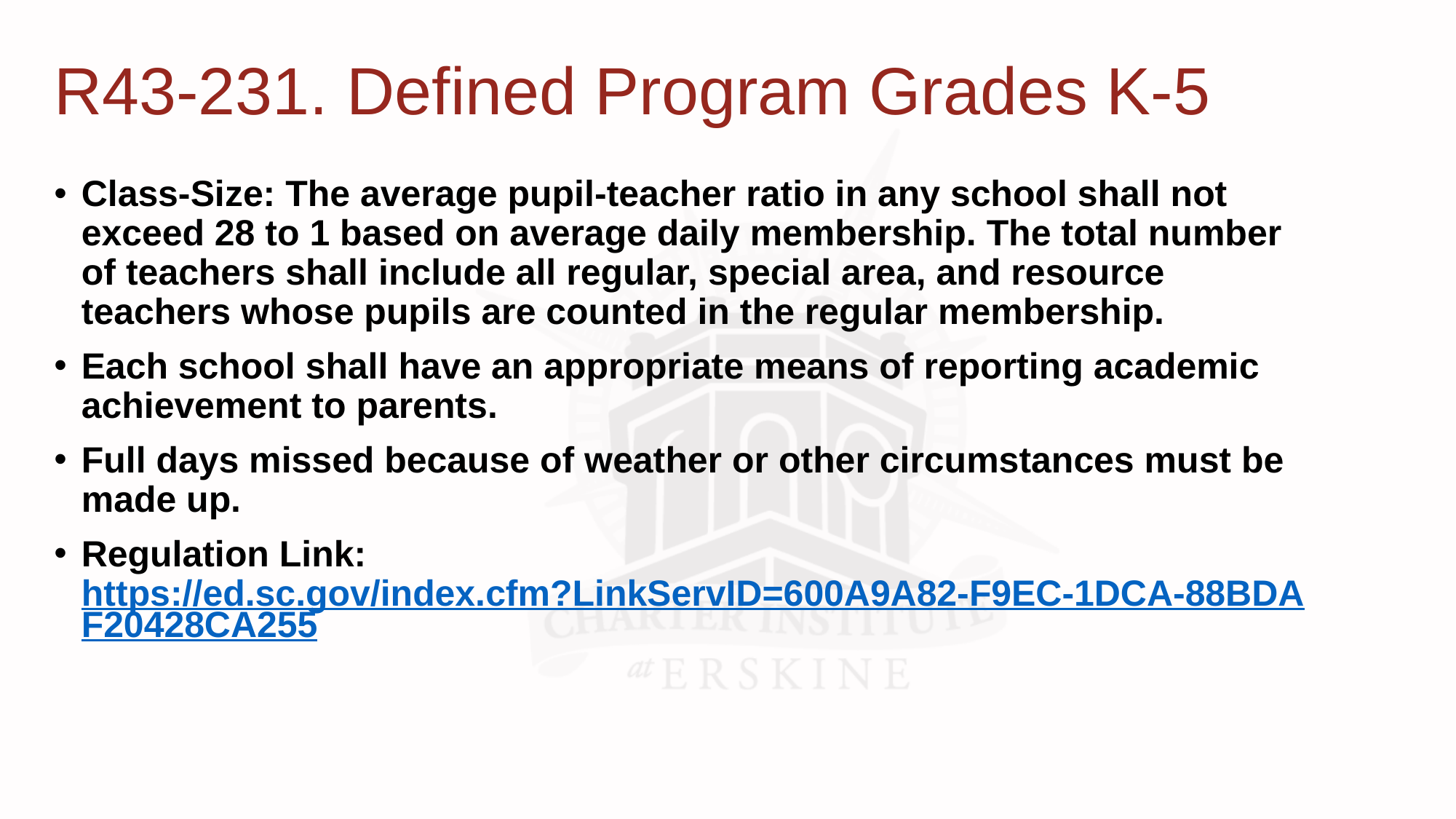

# R43-231. Defined Program Grades K-5
Class-Size: The average pupil-teacher ratio in any school shall not exceed 28 to 1 based on average daily membership. The total number of teachers shall include all regular, special area, and resource teachers whose pupils are counted in the regular membership.
Each school shall have an appropriate means of reporting academic achievement to parents.
Full days missed because of weather or other circumstances must be made up.
Regulation Link: https://ed.sc.gov/index.cfm?LinkServID=600A9A82-F9EC-1DCA-88BDAF20428CA255